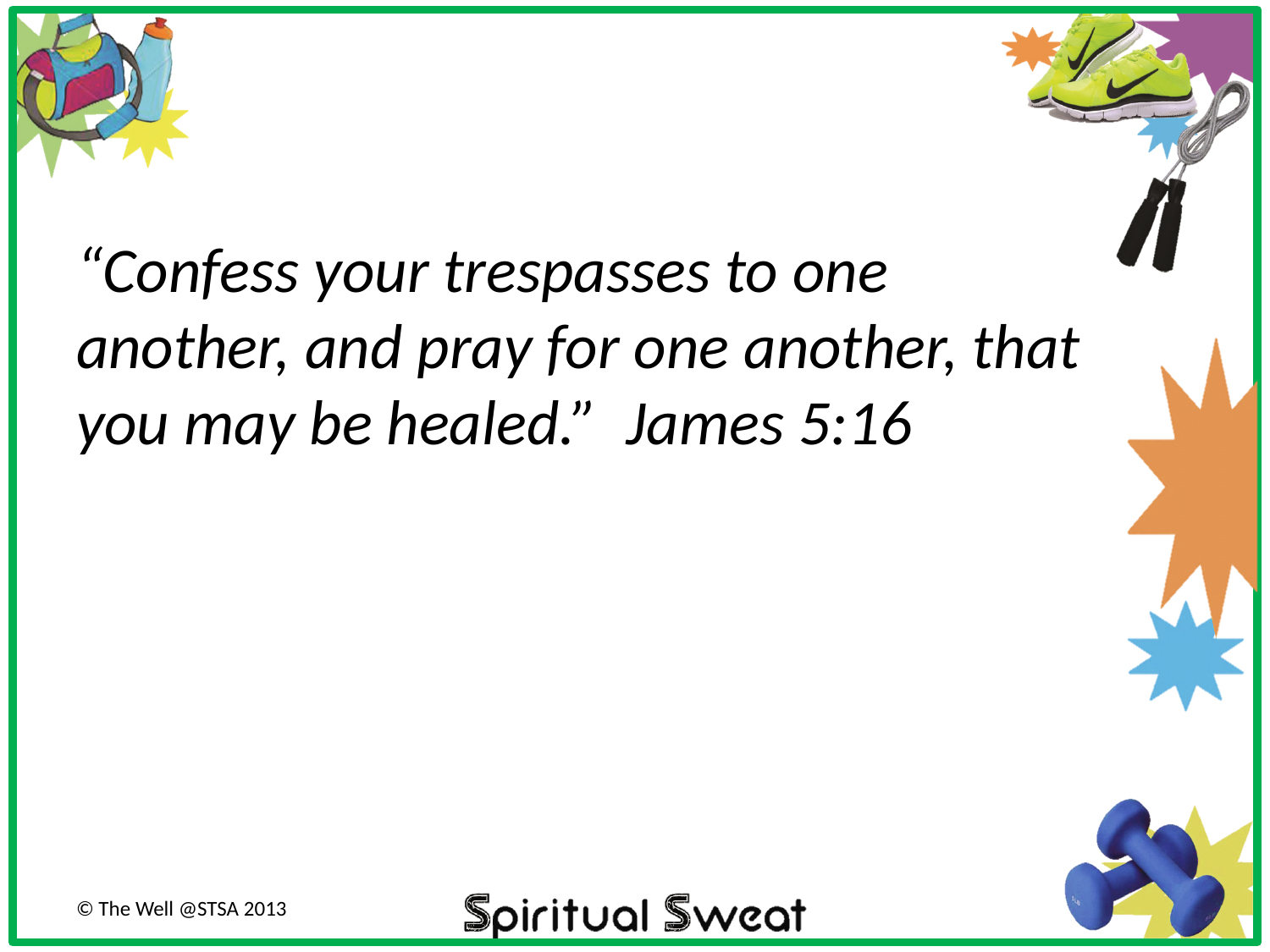

“Confess your trespasses to one another, and pray for one another, that you may be healed.”  James 5:16
© The Well @STSA 2013